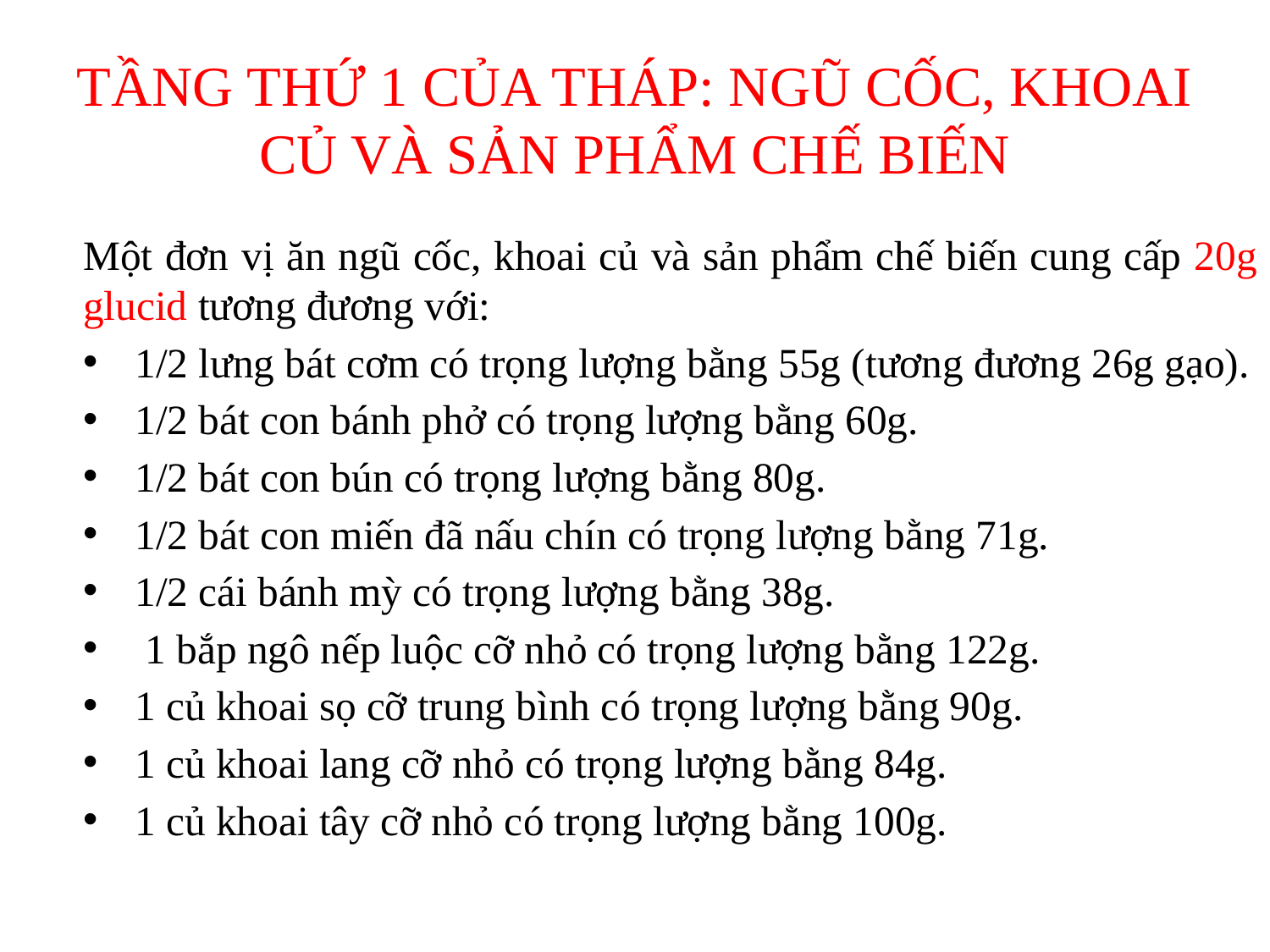

# TẦNG THỨ 1 CỦA THÁP: NGŨ CỐC, KHOAI CỦ VÀ SẢN PHẨM CHẾ BIẾN
Một đơn vị ăn ngũ cốc, khoai củ và sản phẩm chế biến cung cấp 20g glucid tương đương với:
 1/2 lưng bát cơm có trọng lượng bằng 55g (tương đương 26g gạo).
 1/2 bát con bánh phở có trọng lượng bằng 60g.
 1/2 bát con bún có trọng lượng bằng 80g.
 1/2 bát con miến đã nấu chín có trọng lượng bằng 71g.
 1/2 cái bánh mỳ có trọng lượng bằng 38g.
  1 bắp ngô nếp luộc cỡ nhỏ có trọng lượng bằng 122g.
 1 củ khoai sọ cỡ trung bình có trọng lượng bằng 90g.
 1 củ khoai lang cỡ nhỏ có trọng lượng bằng 84g.
 1 củ khoai tây cỡ nhỏ có trọng lượng bằng 100g.